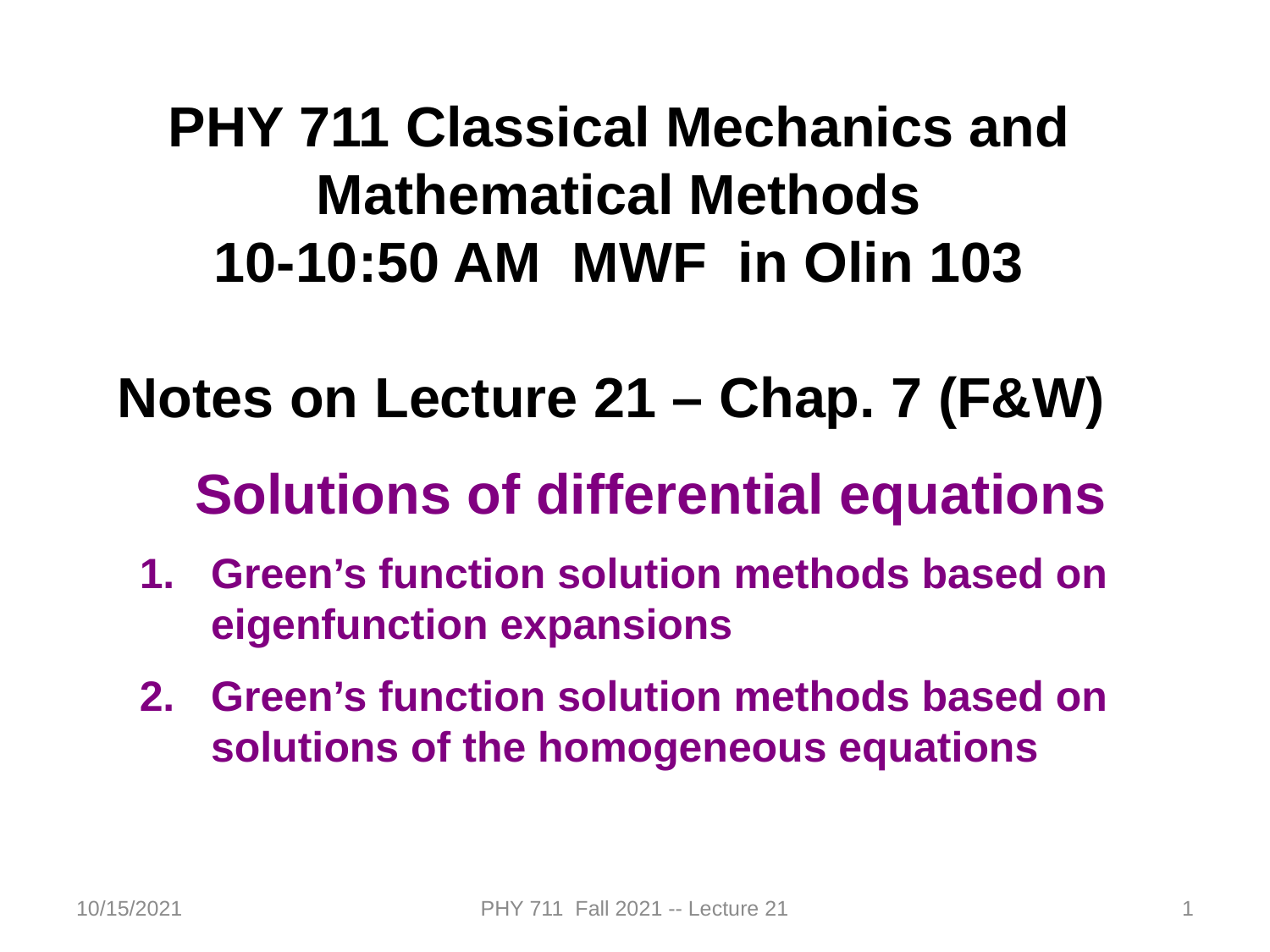

PHY 711 Classical Mechanics and Mathematical Methods
10-10:50 AM  MWF  in Olin 103

Notes on Lecture 21 – Chap. 7 (F&W)
Solutions of differential equations
Green’s function solution methods based on eigenfunction expansions
Green’s function solution methods based on solutions of the homogeneous equations
10/15/2021
PHY 711  Fall 2021 -- Lecture 21
1